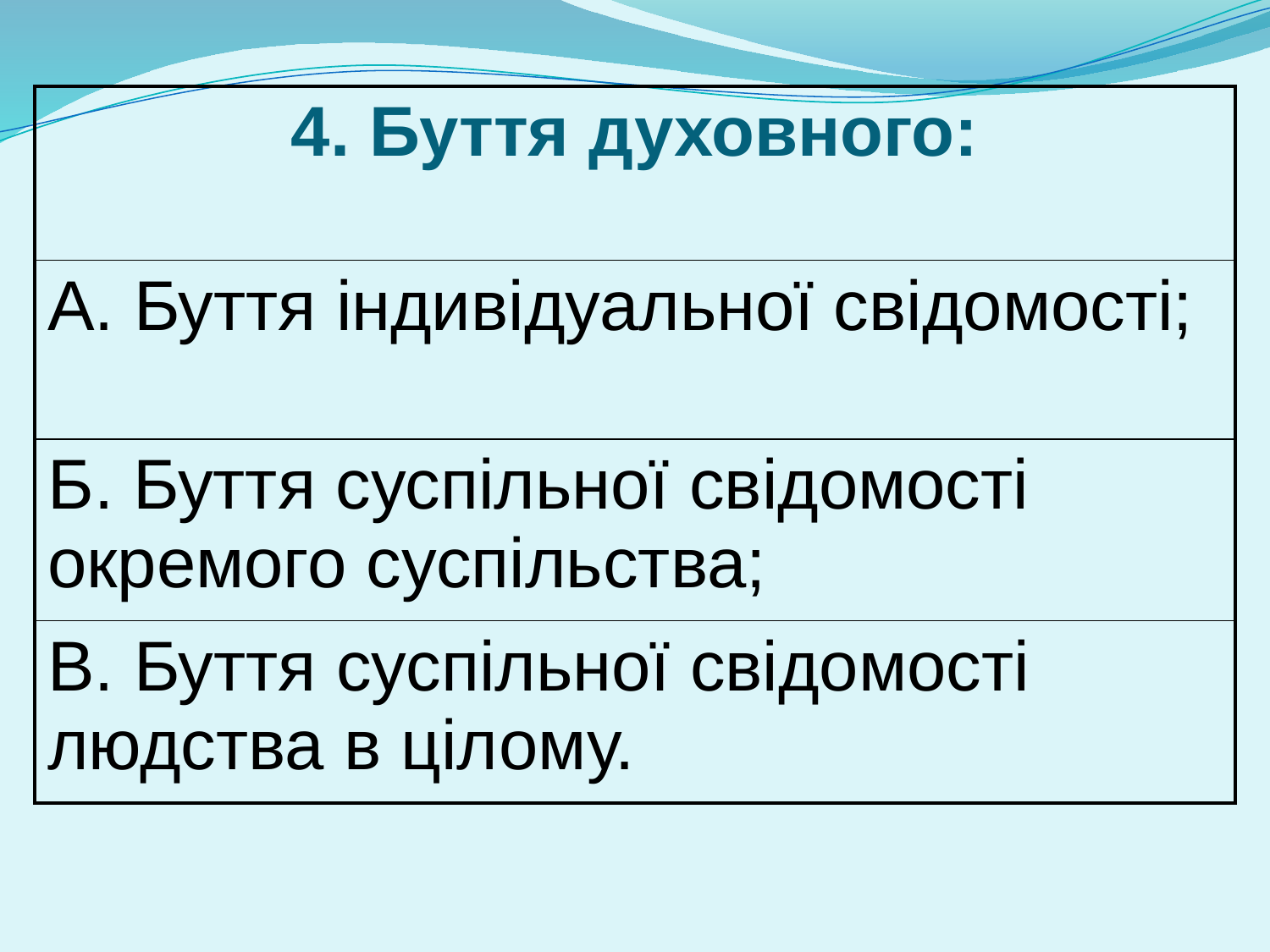

| 4. Буття духовного: |
| --- |
| А. Буття індивідуальної свідомості; |
| Б. Буття суспільної свідомості окремого суспільства; |
| В. Буття суспільної свідомості людства в цілому. |